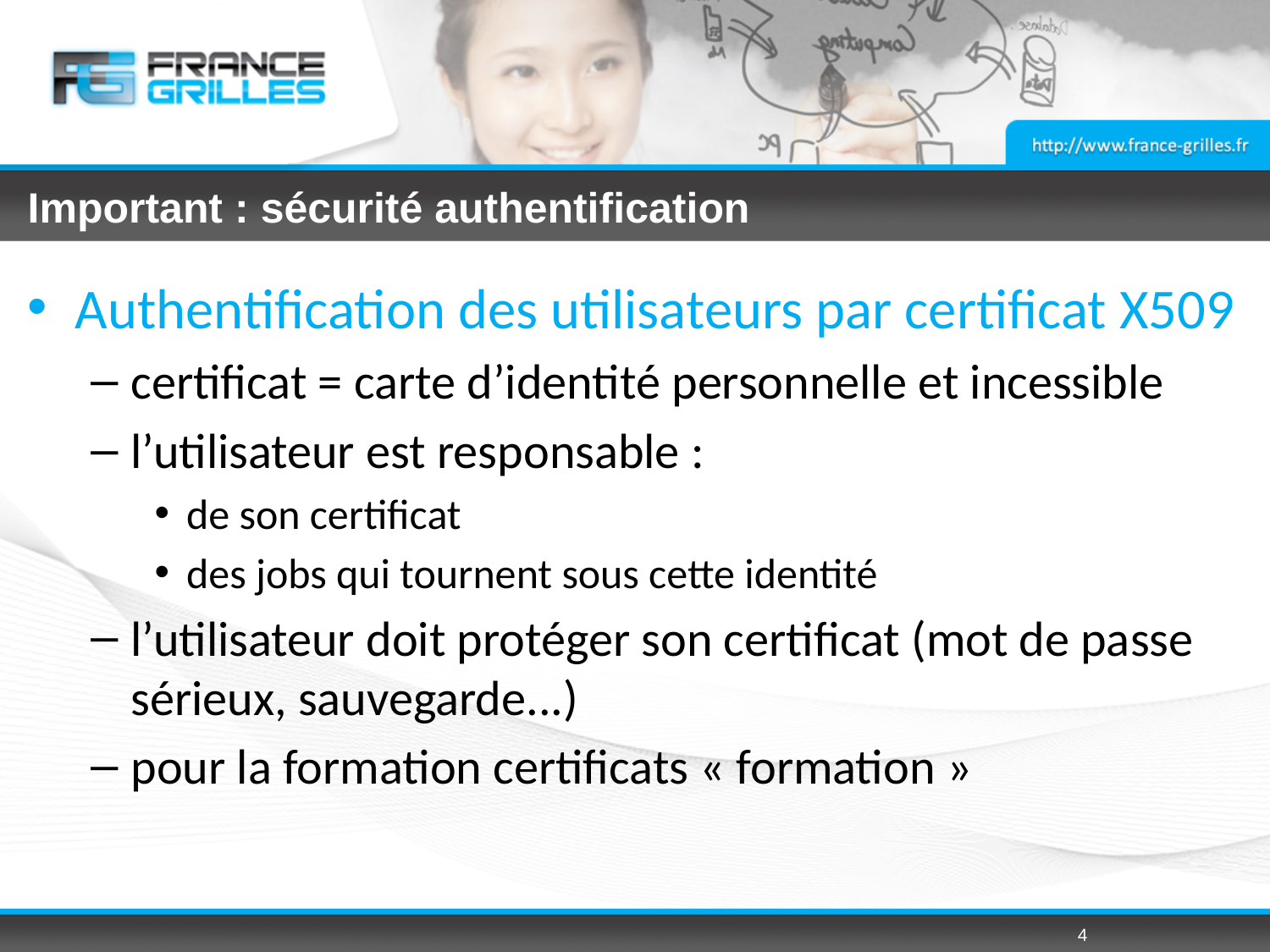

# Important : sécurité authentification
Authentification des utilisateurs par certificat X509
certificat = carte d’identité personnelle et incessible
l’utilisateur est responsable :
de son certificat
des jobs qui tournent sous cette identité
l’utilisateur doit protéger son certificat (mot de passe sérieux, sauvegarde...)
pour la formation certificats « formation »

4